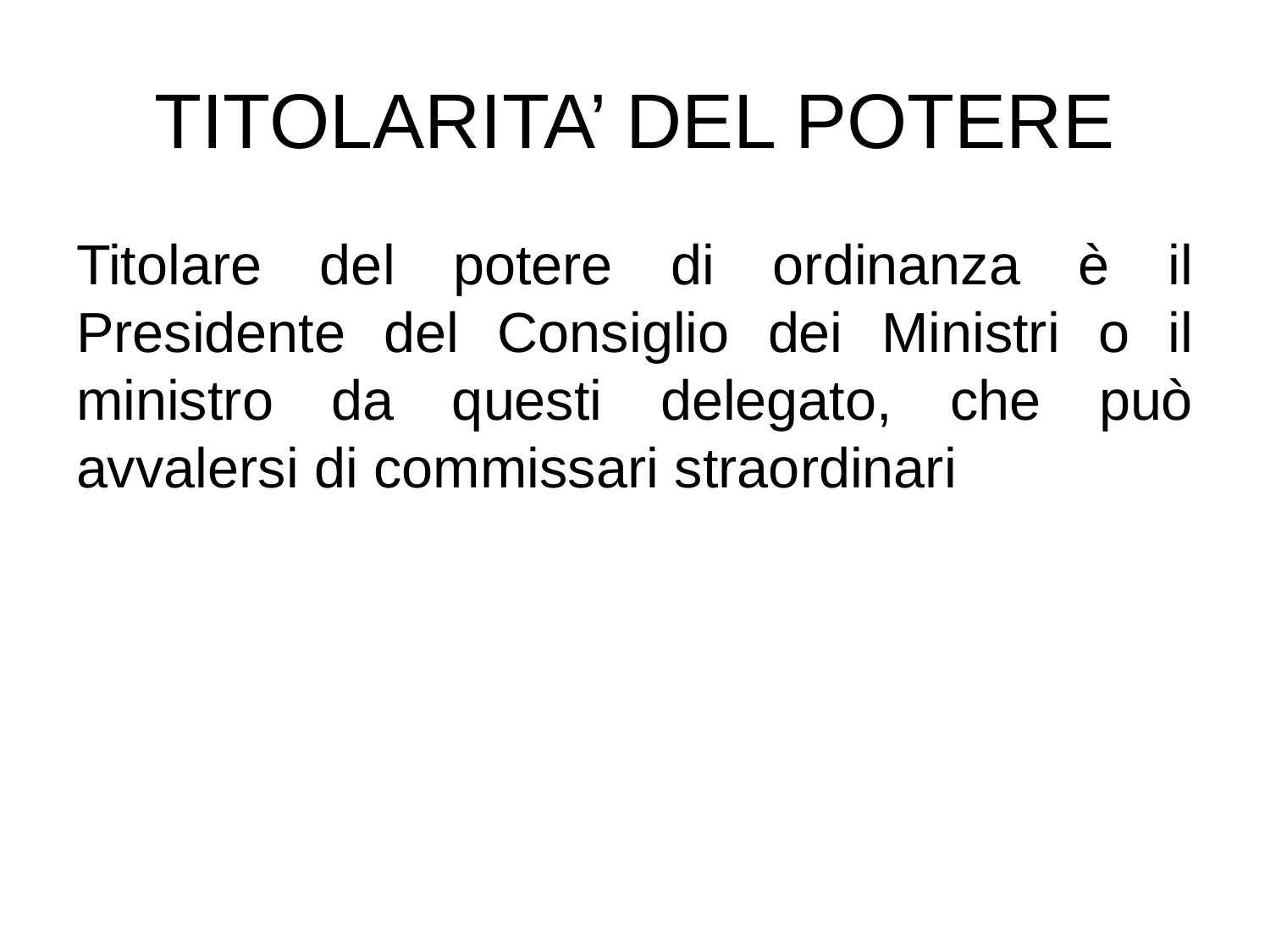

# TITOLARITA’ DEL POTERE
Titolare del potere di ordinanza è il Presidente del Consiglio dei Ministri o il ministro da questi delegato, che può avvalersi di commissari straordinari